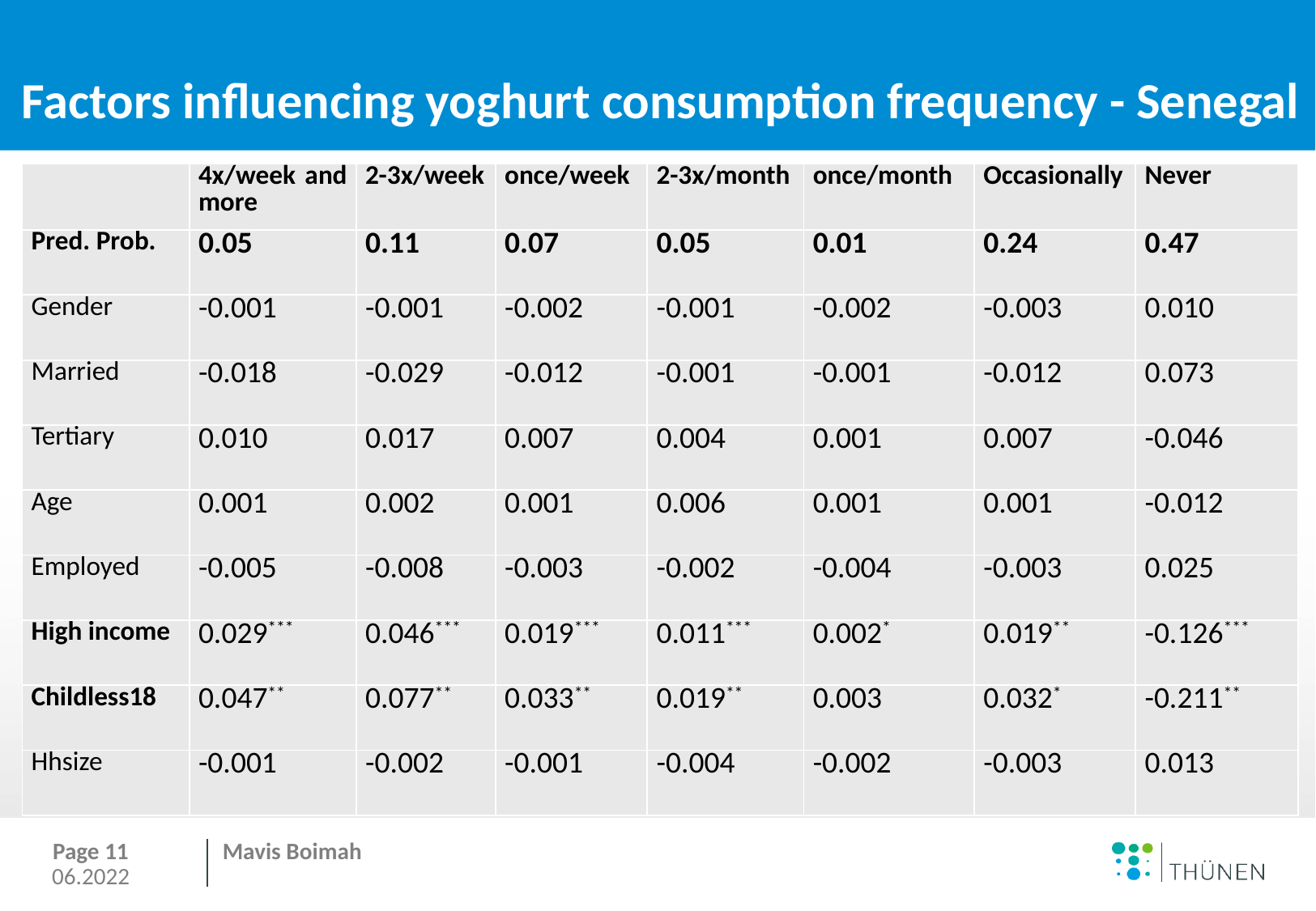

# Factors influencing yoghurt consumption frequency - Senegal
|  | 4x/week and more | 2-3x/week | once/week | 2-3x/month | once/month | Occasionally | Never |
| --- | --- | --- | --- | --- | --- | --- | --- |
| Pred. Prob. | 0.05 | 0.11 | 0.07 | 0.05 | 0.01 | 0.24 | 0.47 |
| Gender | -0.001 | -0.001 | -0.002 | -0.001 | -0.002 | -0.003 | 0.010 |
| Married | -0.018 | -0.029 | -0.012 | -0.001 | -0.001 | -0.012 | 0.073 |
| Tertiary | 0.010 | 0.017 | 0.007 | 0.004 | 0.001 | 0.007 | -0.046 |
| Age | 0.001 | 0.002 | 0.001 | 0.006 | 0.001 | 0.001 | -0.012 |
| Employed | -0.005 | -0.008 | -0.003 | -0.002 | -0.004 | -0.003 | 0.025 |
| High income | 0.029\*\*\* | 0.046\*\*\* | 0.019\*\*\* | 0.011\*\*\* | 0.002\* | 0.019\*\* | -0.126\*\*\* |
| Childless18 | 0.047\*\* | 0.077\*\* | 0.033\*\* | 0.019\*\* | 0.003 | 0.032\* | -0.211\*\* |
| Hhsize | -0.001 | -0.002 | -0.001 | -0.004 | -0.002 | -0.003 | 0.013 |